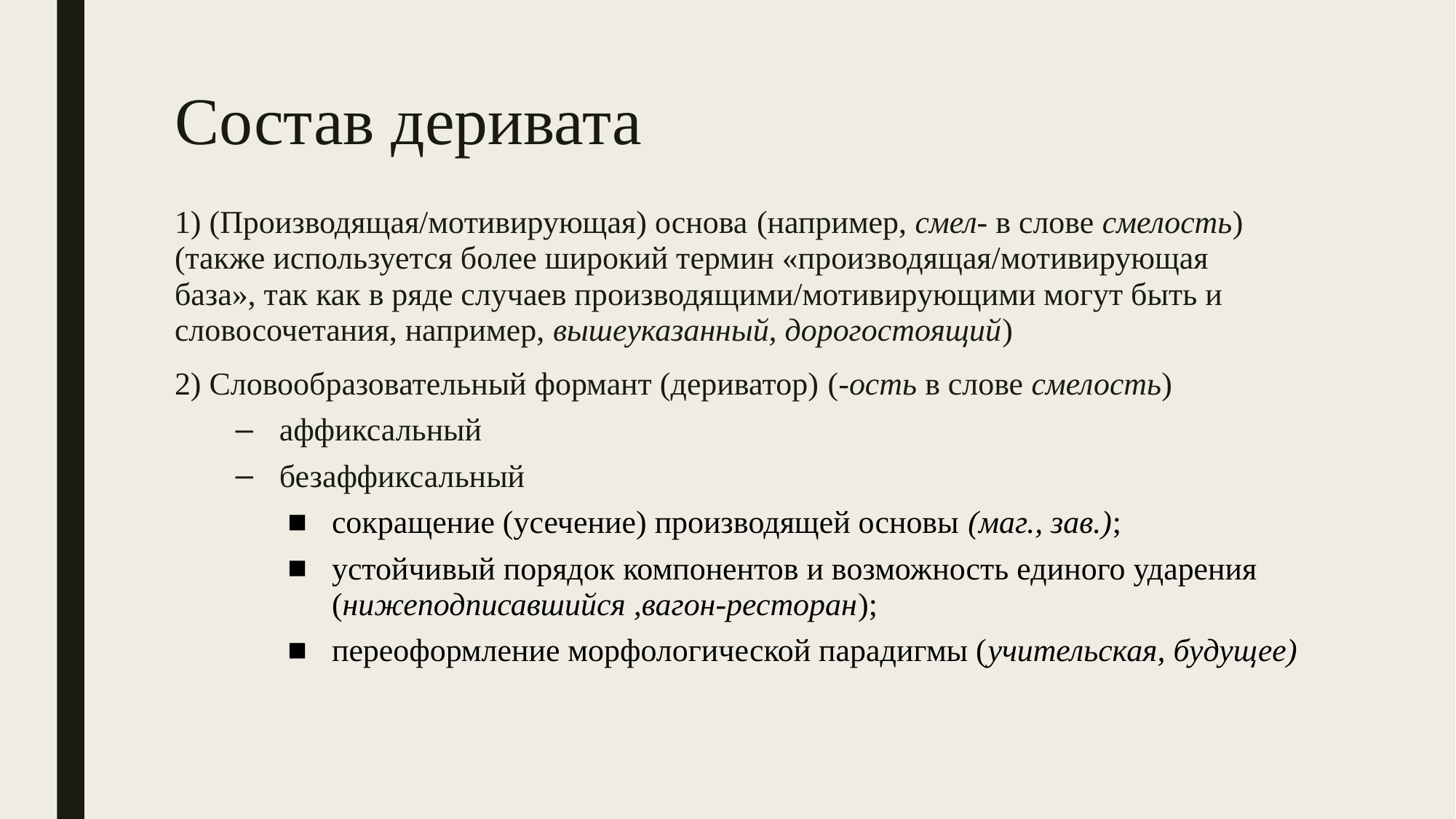

# Состав деривата
1) (Производящая/мотивирующая) основа (например, смел- в слове смелость) (также используется более широкий термин «производящая/мотивирующая база», так как в ряде случаев производящими/мотивирующими могут быть и словосочетания, например, вышеуказанный, дорогостоящий)
2) Словообразовательный формант (дериватор) (-ость в слове смелость)
аффиксальный
безаффиксальный
сокращение (усечение) производящей основы (маг., зав.);
устойчивый порядок компонентов и возможность единого ударения (нижеподписавшийся ,вагон-ресторан);
переоформление морфологической парадигмы (учительская, будущее)